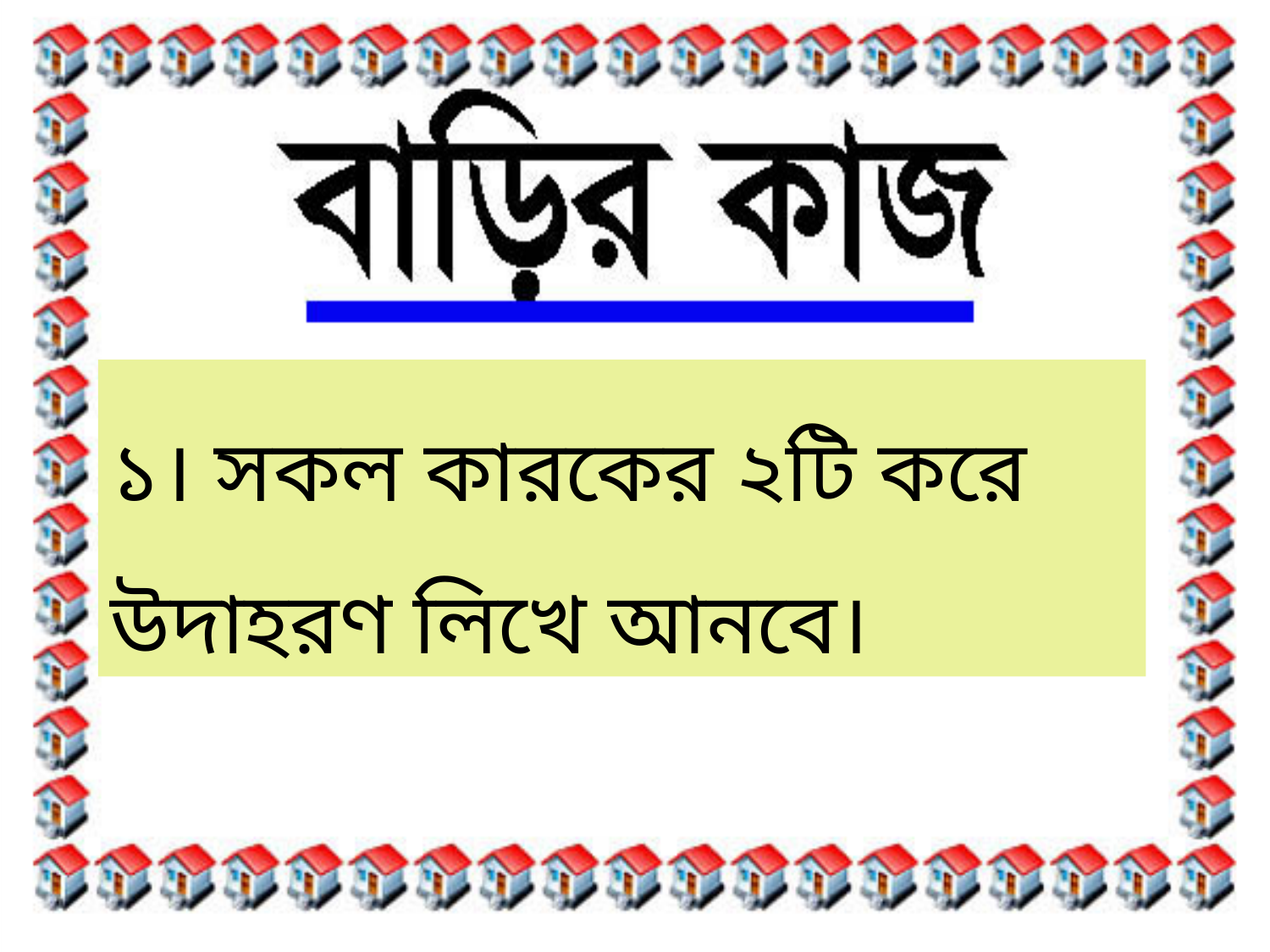

১। সকল কারকের ২টি করে উদাহরণ লিখে আনবে।